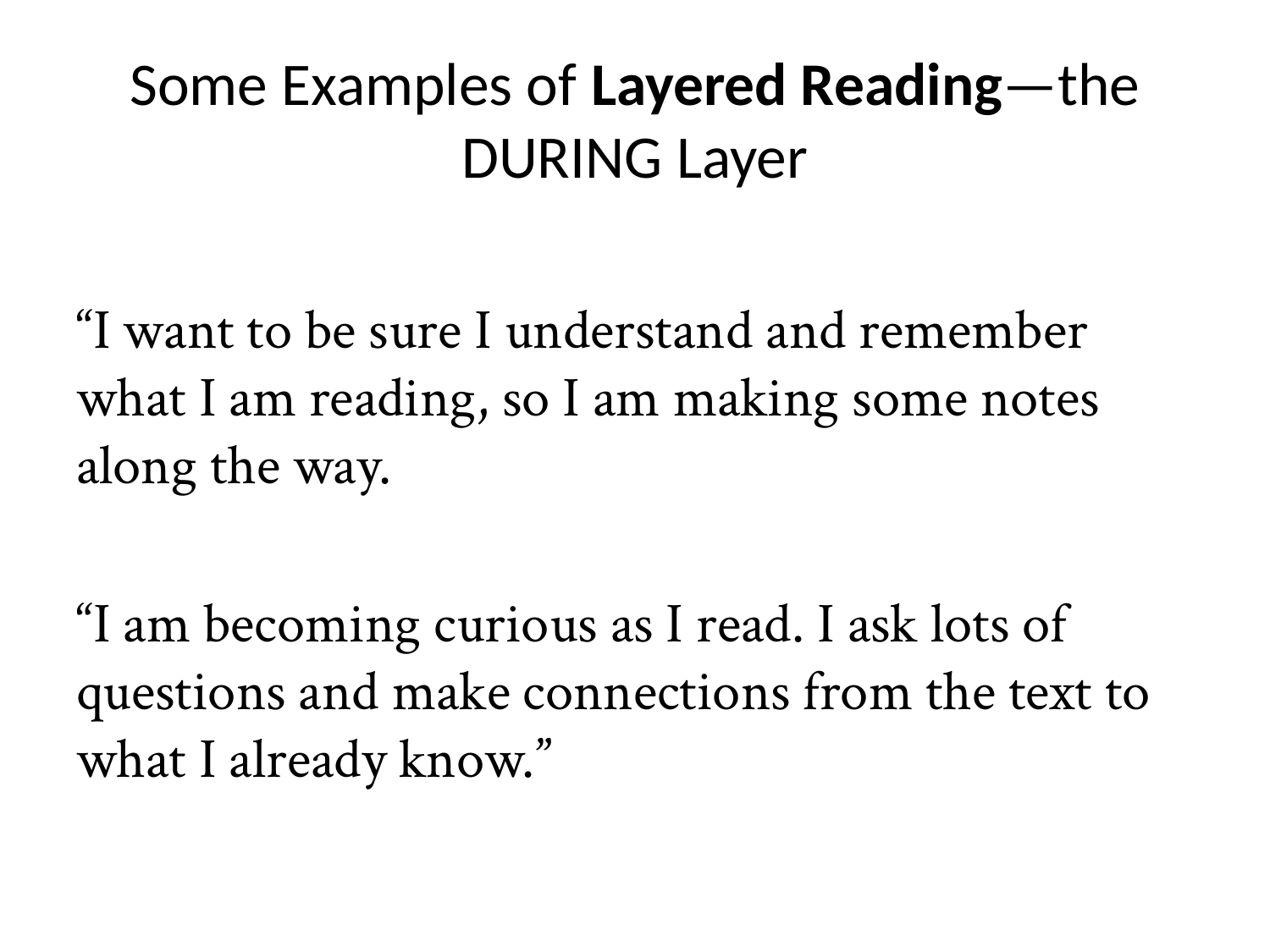

# Some Examples of Layered Reading—the DURING Layer
“I want to be sure I understand and remember what I am reading, so I am making some notes along the way.

“I am becoming curious as I read. I ask lots of questions and make connections from the text to what I already know.”